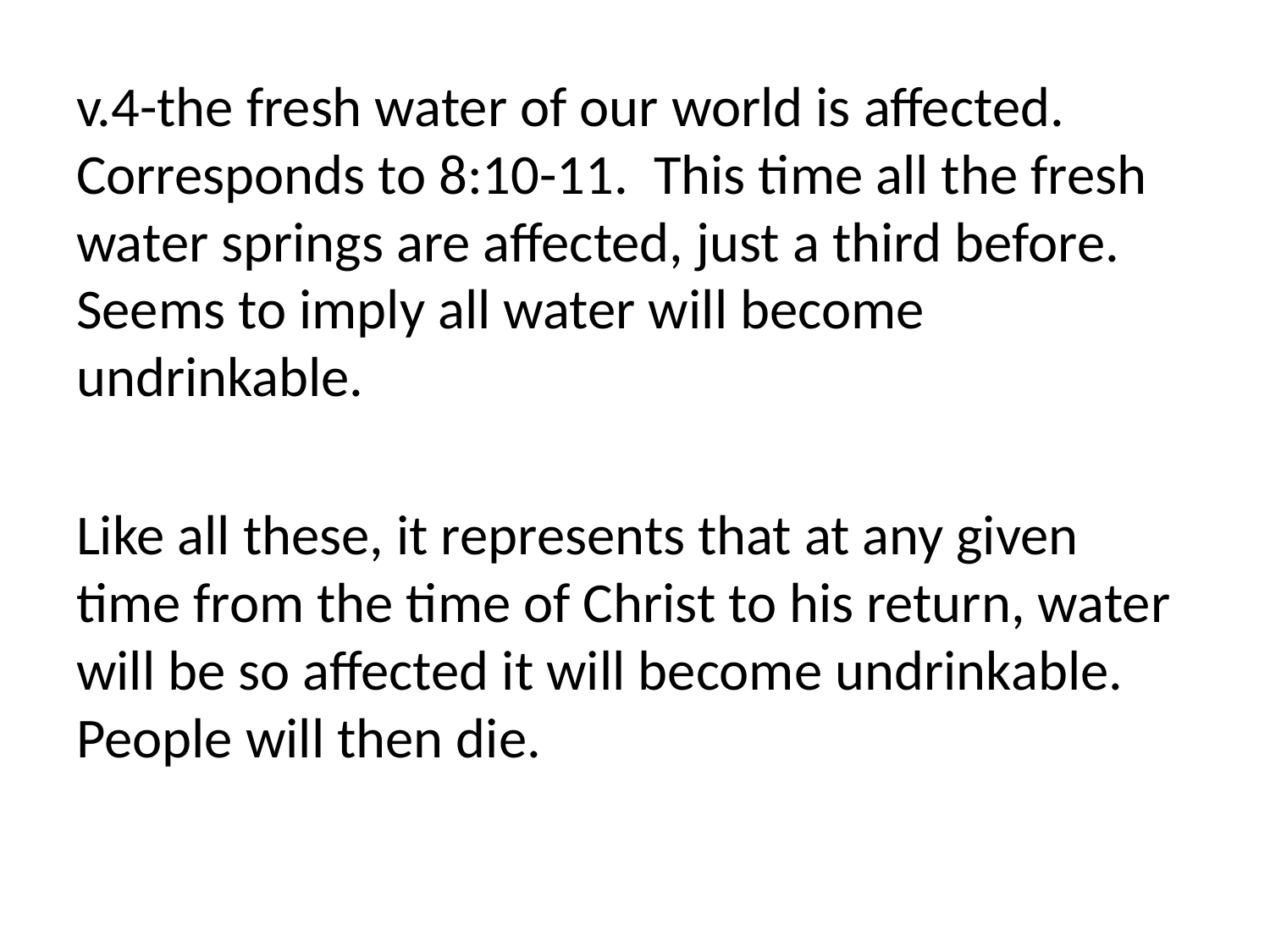

v.4-the fresh water of our world is affected.  Corresponds to 8:10-11.  This time all the fresh water springs are affected, just a third before.  Seems to imply all water will become undrinkable.

Like all these, it represents that at any given time from the time of Christ to his return, water will be so affected it will become undrinkable.  People will then die.